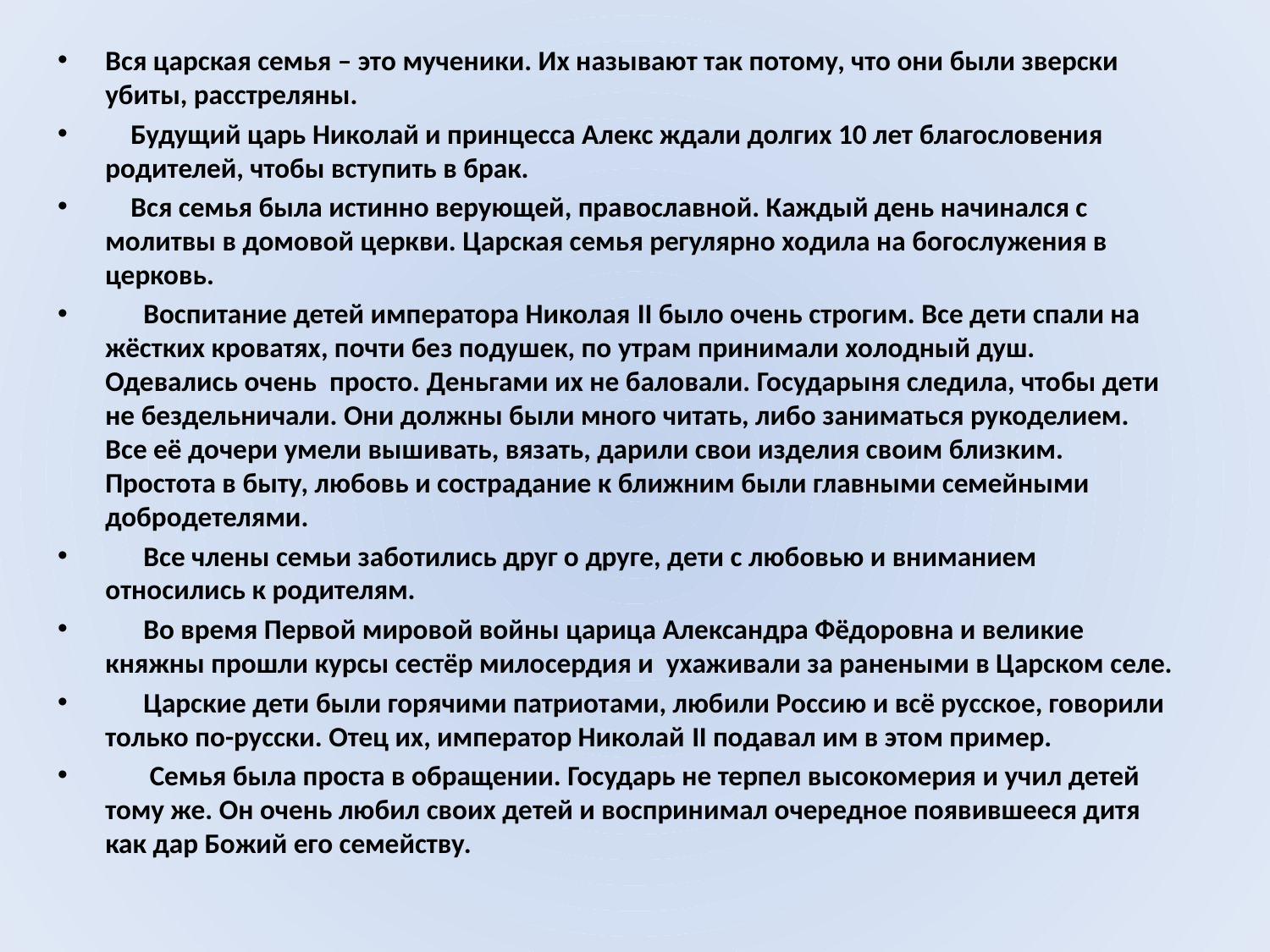

Вся царская семья – это мученики. Их называют так потому, что они были зверски убиты, расстреляны.
    Будущий царь Николай и принцесса Алекс ждали долгих 10 лет благословения родителей, чтобы вступить в брак.
    Вся семья была истинно верующей, православной. Каждый день начинался с молитвы в домовой церкви. Царская семья регулярно ходила на богослужения в церковь.
      Воспитание детей императора Николая II было очень строгим. Все дети спали на жёстких кроватях, почти без подушек, по утрам принимали холодный душ. Одевались очень  просто. Деньгами их не баловали. Государыня следила, чтобы дети не бездельничали. Они должны были много читать, либо заниматься рукоделием. Все её дочери умели вышивать, вязать, дарили свои изделия своим близким. Простота в быту, любовь и сострадание к ближним были главными семейными добродетелями.
      Все члены семьи заботились друг о друге, дети с любовью и вниманием относились к родителям.
      Во время Первой мировой войны царица Александра Фёдоровна и великие княжны прошли курсы сестёр милосердия и  ухаживали за ранеными в Царском селе.
      Царские дети были горячими патриотами, любили Россию и всё русское, говорили только по-русски. Отец их, император Николай II подавал им в этом пример.
       Семья была проста в обращении. Государь не терпел высокомерия и учил детей тому же. Он очень любил своих детей и воспринимал очередное появившееся дитя как дар Божий его семейству.

#